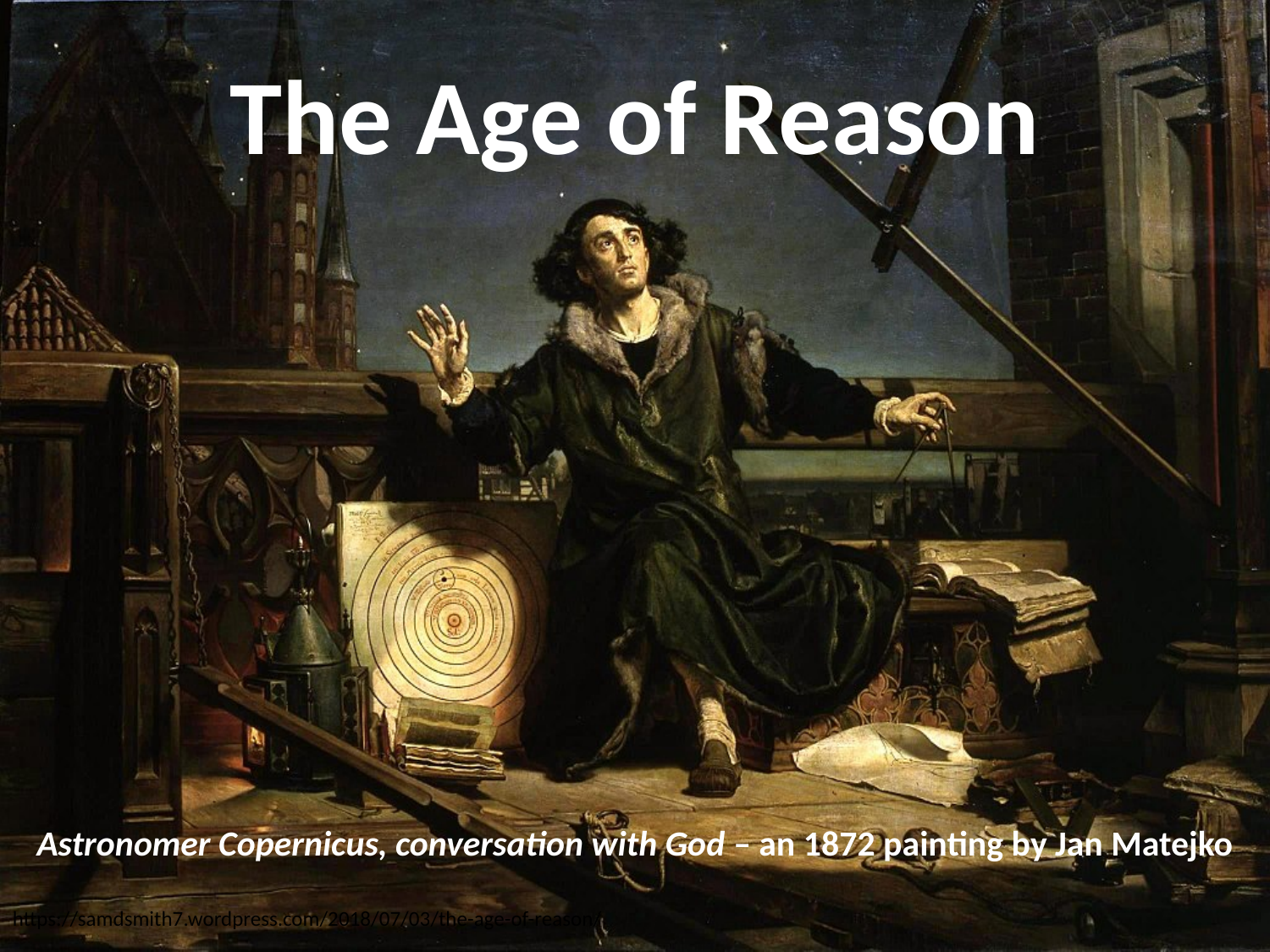

# The Age of Reason
Astronomer Copernicus, conversation with God – an 1872 painting by Jan Matejko
https://samdsmith7.wordpress.com/2018/07/03/the-age-of-reason/